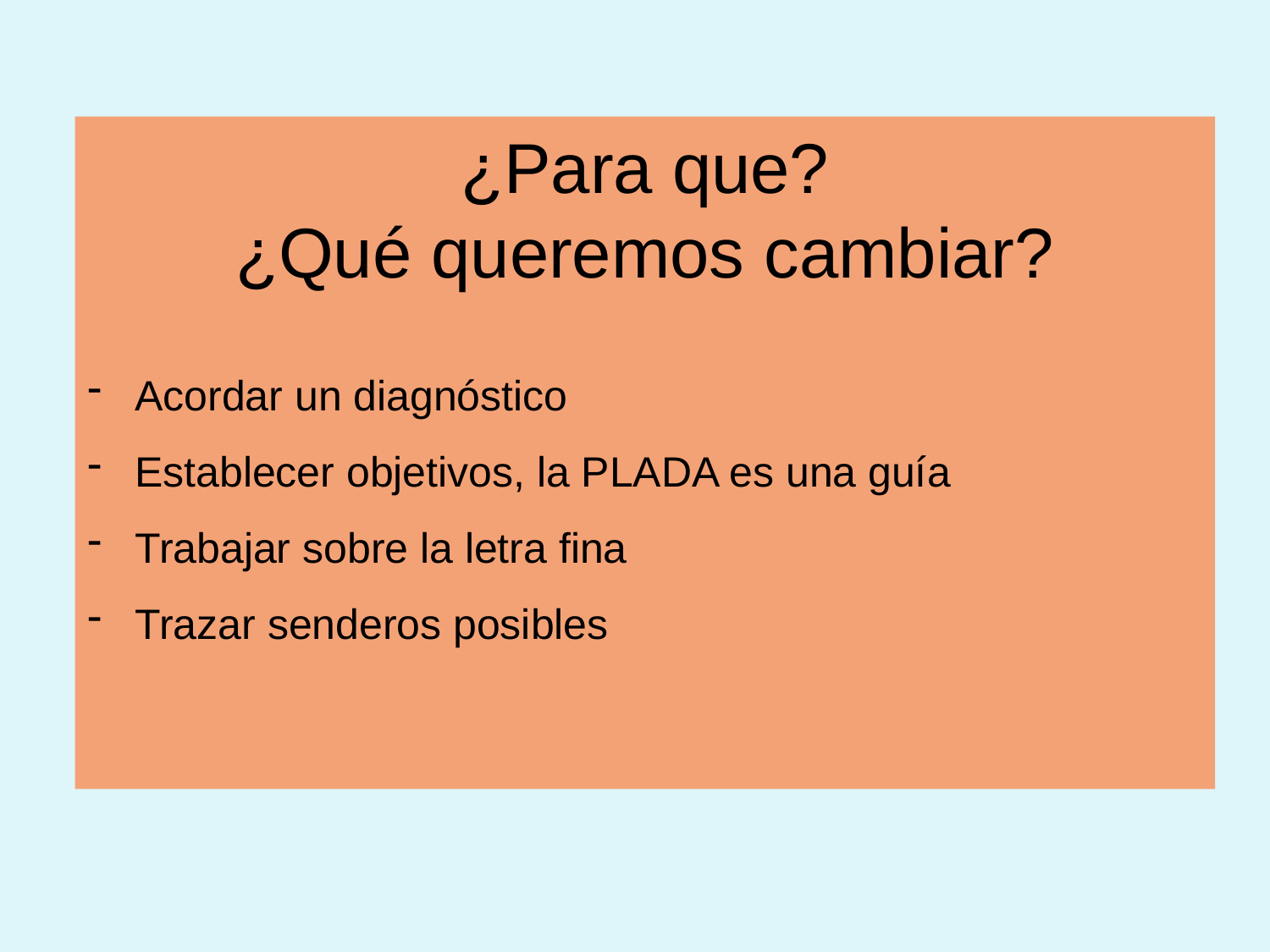

¿Para que?
¿Qué queremos cambiar?

Acordar un diagnóstico
Establecer objetivos, la PLADA es una guía
Trabajar sobre la letra fina
Trazar senderos posibles